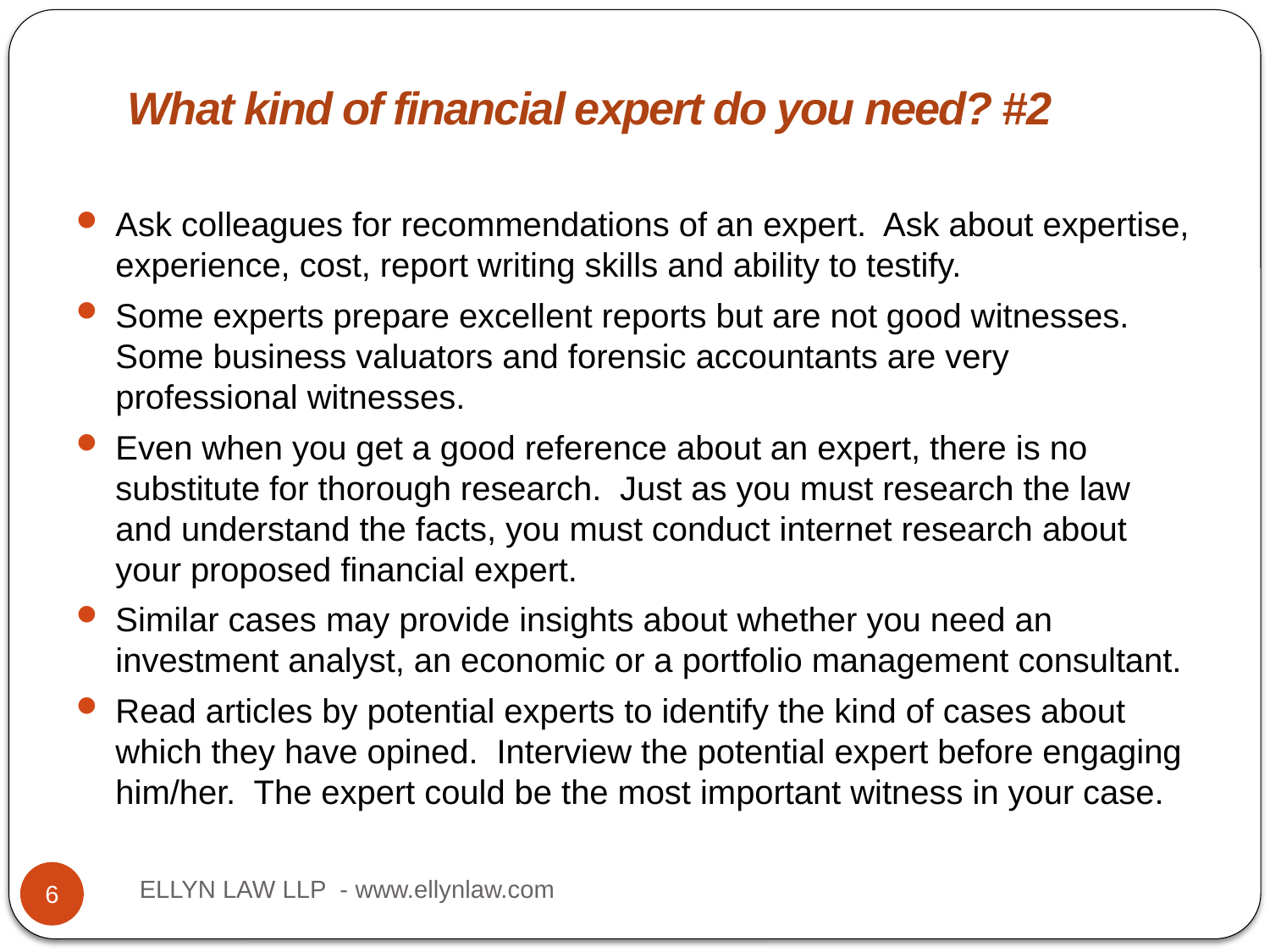

# Title
What kind of financial expert do you need? #2
Ask colleagues for recommendations of an expert.  Ask about expertise, experience, cost, report writing skills and ability to testify.
Some experts prepare excellent reports but are not good witnesses.  Some business valuators and forensic accountants are very professional witnesses.
Even when you get a good reference about an expert, there is no substitute for thorough research.  Just as you must research the law and understand the facts, you must conduct internet research about your proposed financial expert.
Similar cases may provide insights about whether you need an investment analyst, an economic or a portfolio management consultant.
Read articles by potential experts to identify the kind of cases about which they have opined.  Interview the potential expert before engaging him/her.  The expert could be the most important witness in your case.
ELLYN LAW LLP  - www.ellynlaw.com
6